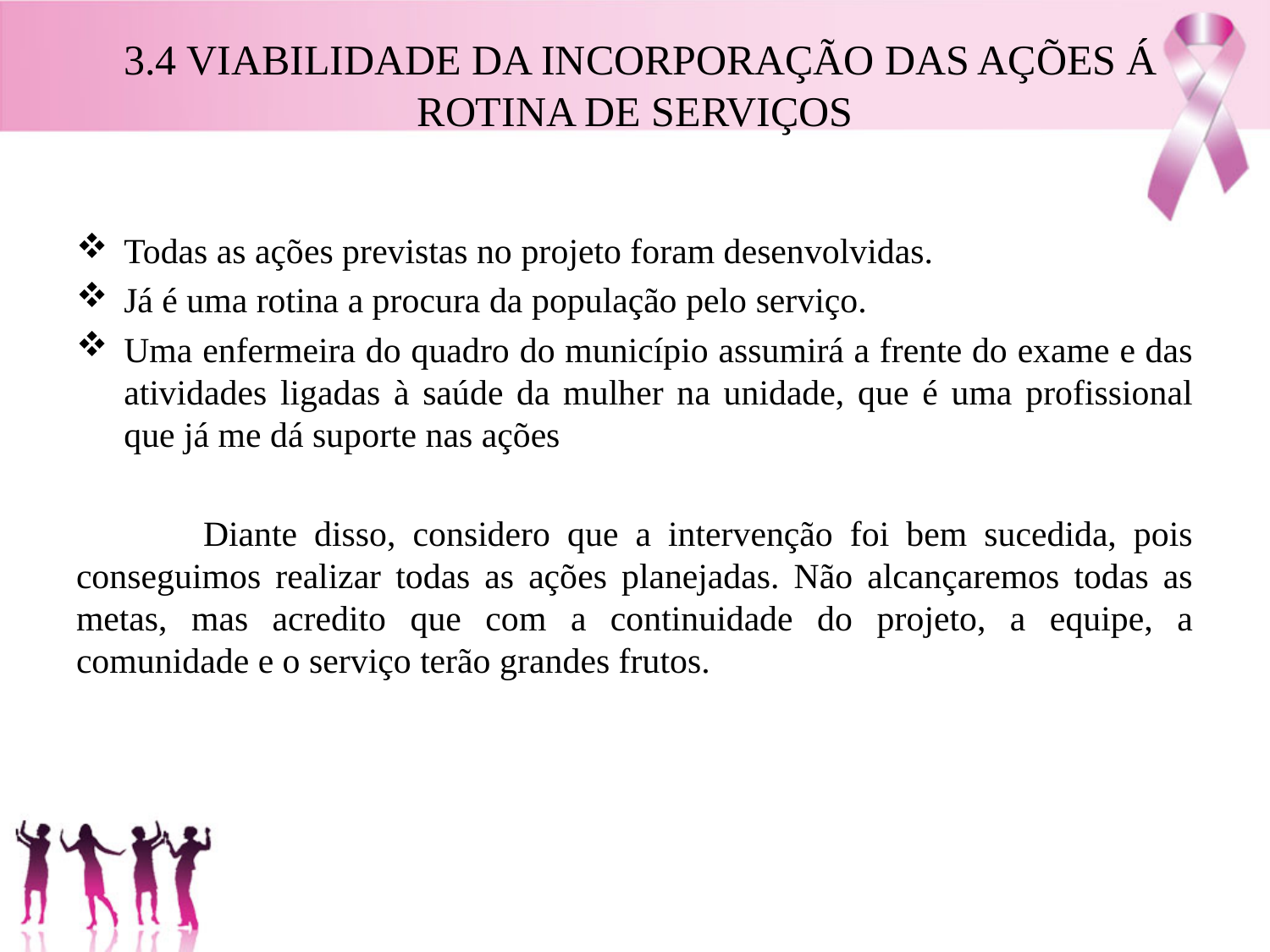

# 3.4 VIABILIDADE DA INCORPORAÇÃO DAS AÇÕES Á ROTINA DE SERVIÇOS
Todas as ações previstas no projeto foram desenvolvidas.
Já é uma rotina a procura da população pelo serviço.
Uma enfermeira do quadro do município assumirá a frente do exame e das atividades ligadas à saúde da mulher na unidade, que é uma profissional que já me dá suporte nas ações

	Diante disso, considero que a intervenção foi bem sucedida, pois conseguimos realizar todas as ações planejadas. Não alcançaremos todas as metas, mas acredito que com a continuidade do projeto, a equipe, a comunidade e o serviço terão grandes frutos.